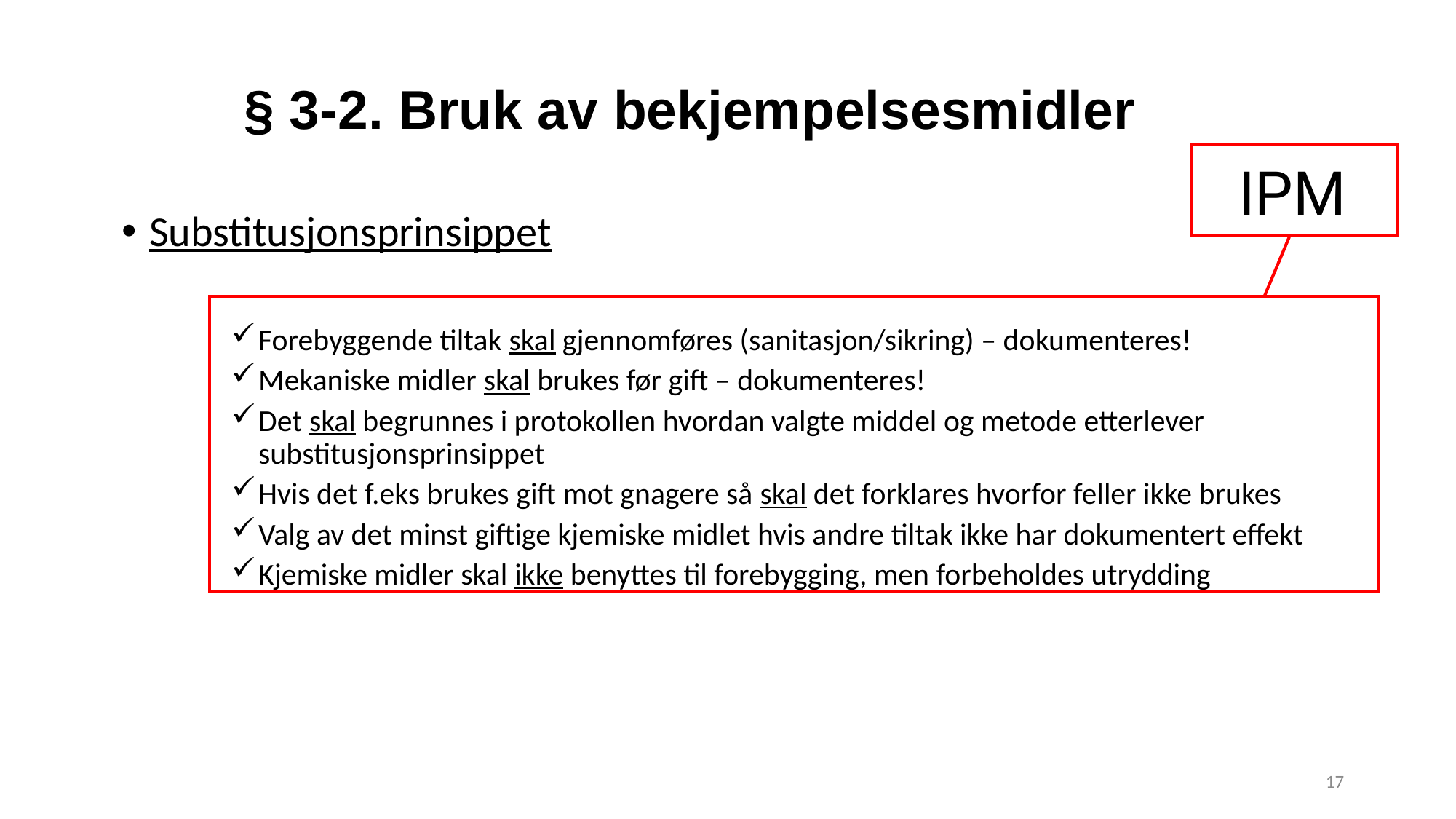

§ 3-2. Bruk av bekjempelsesmidler

IPM
Substitusjonsprinsippet

Forebyggende tiltak skal gjennomføres (sanitasjon/sikring) – dokumenteres!
Mekaniske midler skal brukes før gift – dokumenteres!
Det skal begrunnes i protokollen hvordan valgte middel og metode etterlever substitusjonsprinsippet
Hvis det f.eks brukes gift mot gnagere så skal det forklares hvorfor feller ikke brukes
Valg av det minst giftige kjemiske midlet hvis andre tiltak ikke har dokumentert effekt
Kjemiske midler skal ikke benyttes til forebygging, men forbeholdes utrydding

17